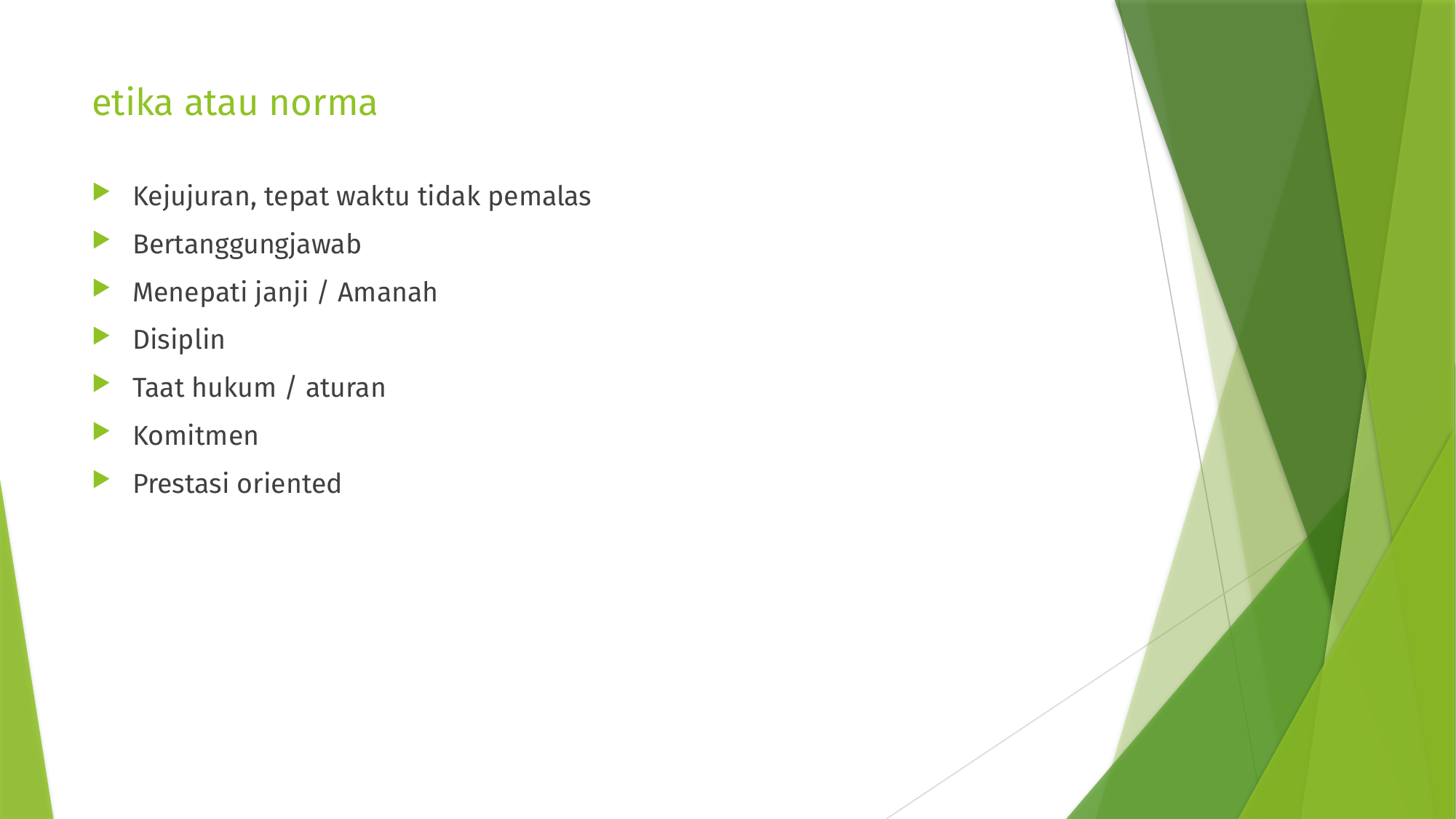

# etika atau norma
Kejujuran, tepat waktu tidak pemalas
Bertanggungjawab
Menepati janji / Amanah
Disiplin
Taat hukum / aturan
Komitmen
Prestasi oriented